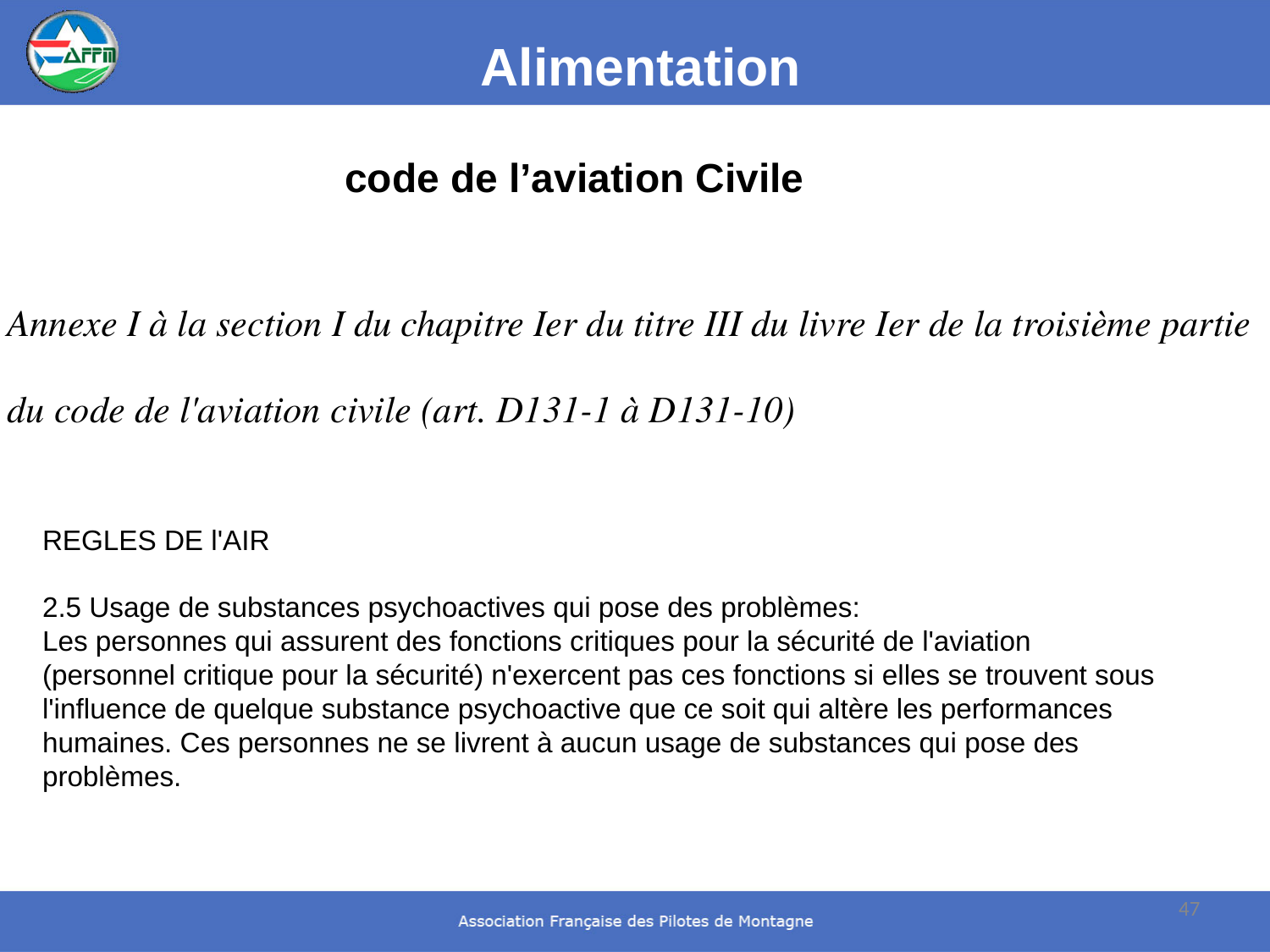

Alimentation
code de l’aviation Civile
Annexe I à la section I du chapitre Ier du titre III du livre Ier de la troisième partie du code de l'aviation civile (art. D131-1 à D131-10)
REGLES DE l'AIR

2.5 Usage de substances psychoactives qui pose des problèmes:
Les personnes qui assurent des fonctions critiques pour la sécurité de l'aviation
(personnel critique pour la sécurité) n'exercent pas ces fonctions si elles se trouvent sous l'influence de quelque substance psychoactive que ce soit qui altère les performances humaines. Ces personnes ne se livrent à aucun usage de substances qui pose des problèmes.
47